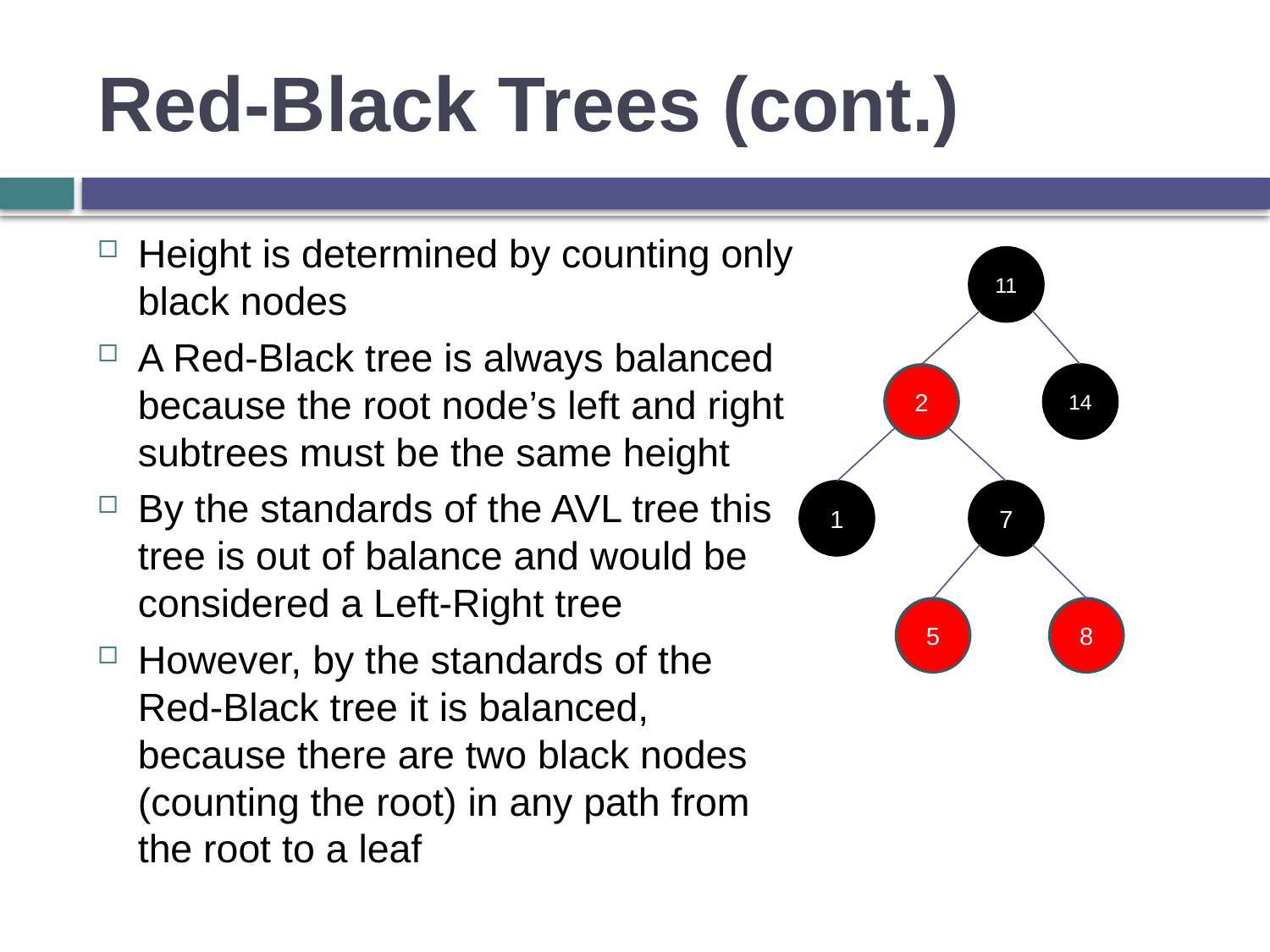

# Red-Black Trees (cont.)
Height is determined by counting only black nodes
A Red-Black tree is always balanced because the root node’s left and right subtrees must be the same height
By the standards of the AVL tree this tree is out of balance and would be considered a Left-Right tree
However, by the standards of the Red-Black tree it is balanced, because there are two black nodes (counting the root) in any path from the root to a leaf
11
2
14
1
7
5
8